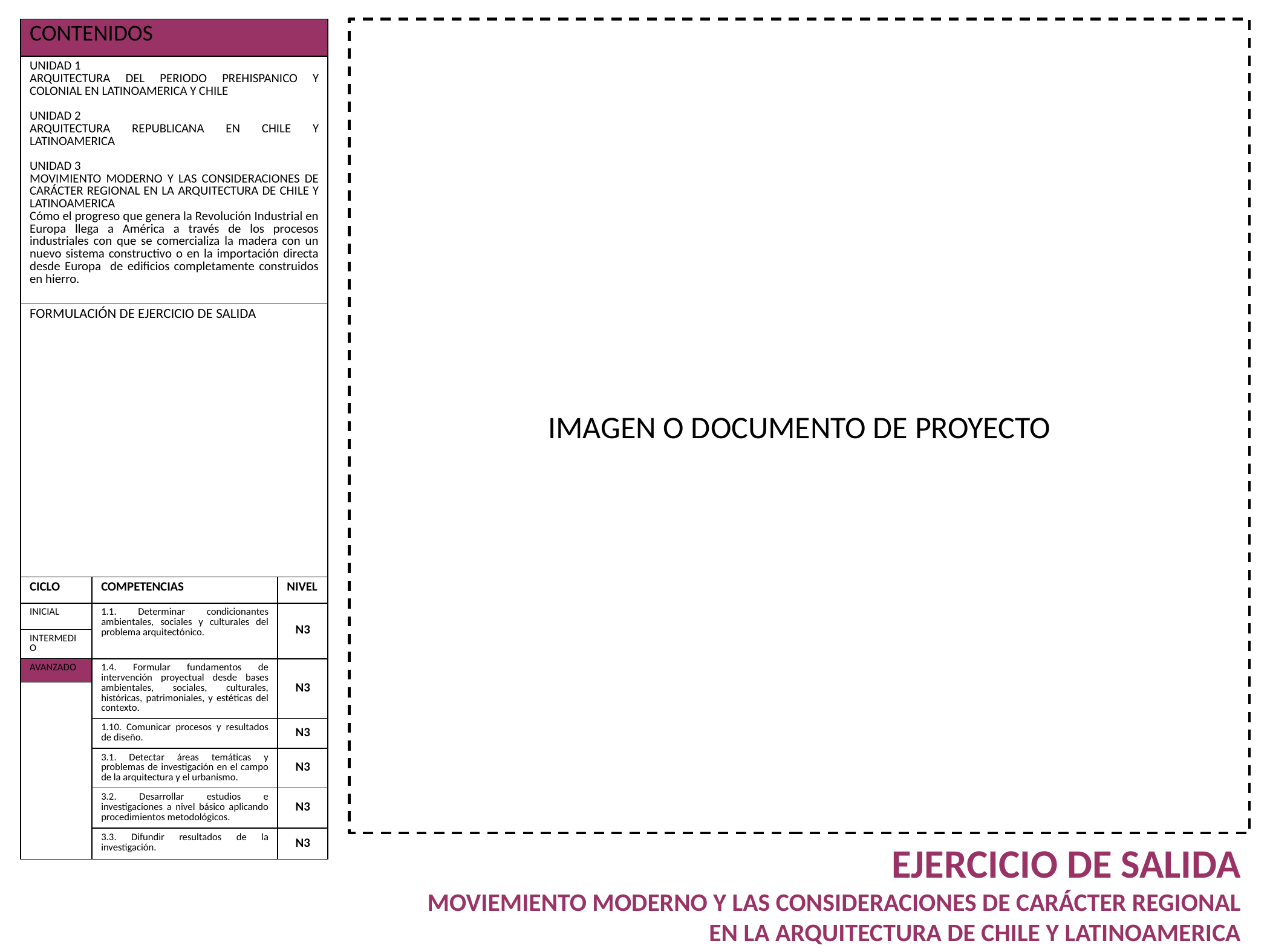

| CONTENIDOS |  |  |
| --- | --- | --- |
| UNIDAD 1 ARQUITECTURA DEL PERIODO PREHISPANICO Y COLONIAL EN LATINOAMERICA Y CHILE UNIDAD 2 ARQUITECTURA REPUBLICANA EN CHILE Y LATINOAMERICA UNIDAD 3 MOVIMIENTO MODERNO Y LAS CONSIDERACIONES DE CARÁCTER REGIONAL EN LA ARQUITECTURA DE CHILE Y LATINOAMERICA Cómo el progreso que genera la Revolución Industrial en Europa llega a América a través de los procesos industriales con que se comercializa la madera con un nuevo sistema constructivo o en la importación directa desde Europa de edificios completamente construidos en hierro. |  |  |
| FORMULACIÓN DE EJERCICIO DE SALIDA |  |  |
| CICLO | COMPETENCIAS | NIVEL |
| INICIAL | 1.1. Determinar condicionantes ambientales, sociales y culturales del problema arquitectónico. | N3 |
| INTERMEDIO |  |  |
| AVANZADO | 1.4. Formular fundamentos de intervención proyectual desde bases ambientales, sociales, culturales, históricas, patrimoniales, y estéticas del contexto. | N3 |
|  |  |  |
|  | 1.10. Comunicar procesos y resultados de diseño. | N3 |
|  | 3.1. Detectar áreas temáticas y problemas de investigación en el campo de la arquitectura y el urbanismo. | N3 |
|  | 3.2. Desarrollar estudios e investigaciones a nivel básico aplicando procedimientos metodológicos. | N3 |
|  | 3.3. Difundir resultados de la investigación. | N3 |
IMAGEN O DOCUMENTO DE PROYECTO
EJERCICIO DE SALIDA
MOVIEMIENTO MODERNO Y LAS CONSIDERACIONES DE CARÁCTER REGIONAL EN LA ARQUITECTURA DE CHILE Y LATINOAMERICA